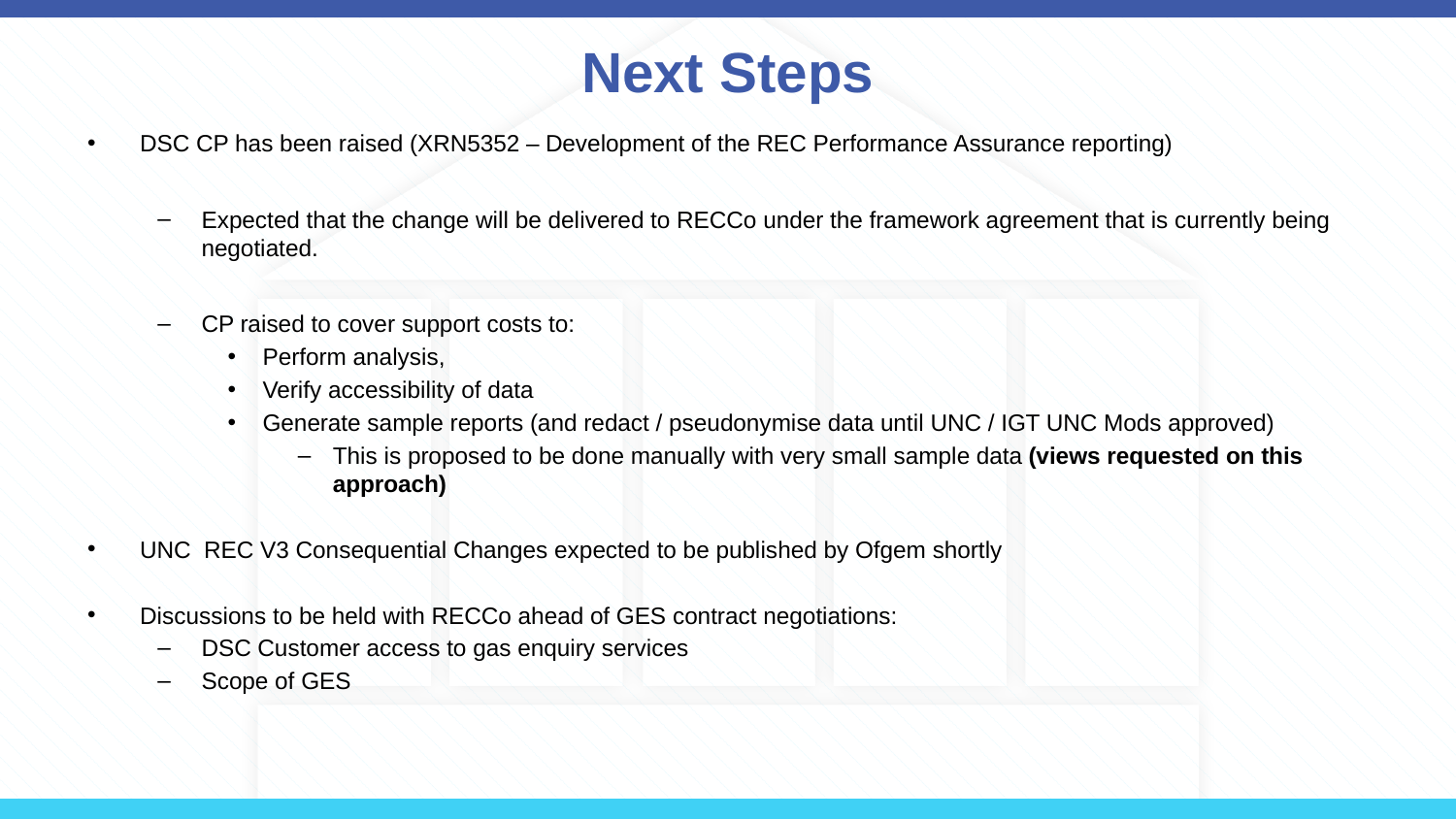

# Next Steps
DSC CP has been raised (XRN5352 – Development of the REC Performance Assurance reporting)

Expected that the change will be delivered to RECCo under the framework agreement that is currently being negotiated.

CP raised to cover support costs to:
Perform analysis,
Verify accessibility of data
Generate sample reports (and redact / pseudonymise data until UNC / IGT UNC Mods approved)
This is proposed to be done manually with very small sample data (views requested on this approach)

UNC  REC V3 Consequential Changes expected to be published by Ofgem shortly

Discussions to be held with RECCo ahead of GES contract negotiations:
DSC Customer access to gas enquiry services
Scope of GES